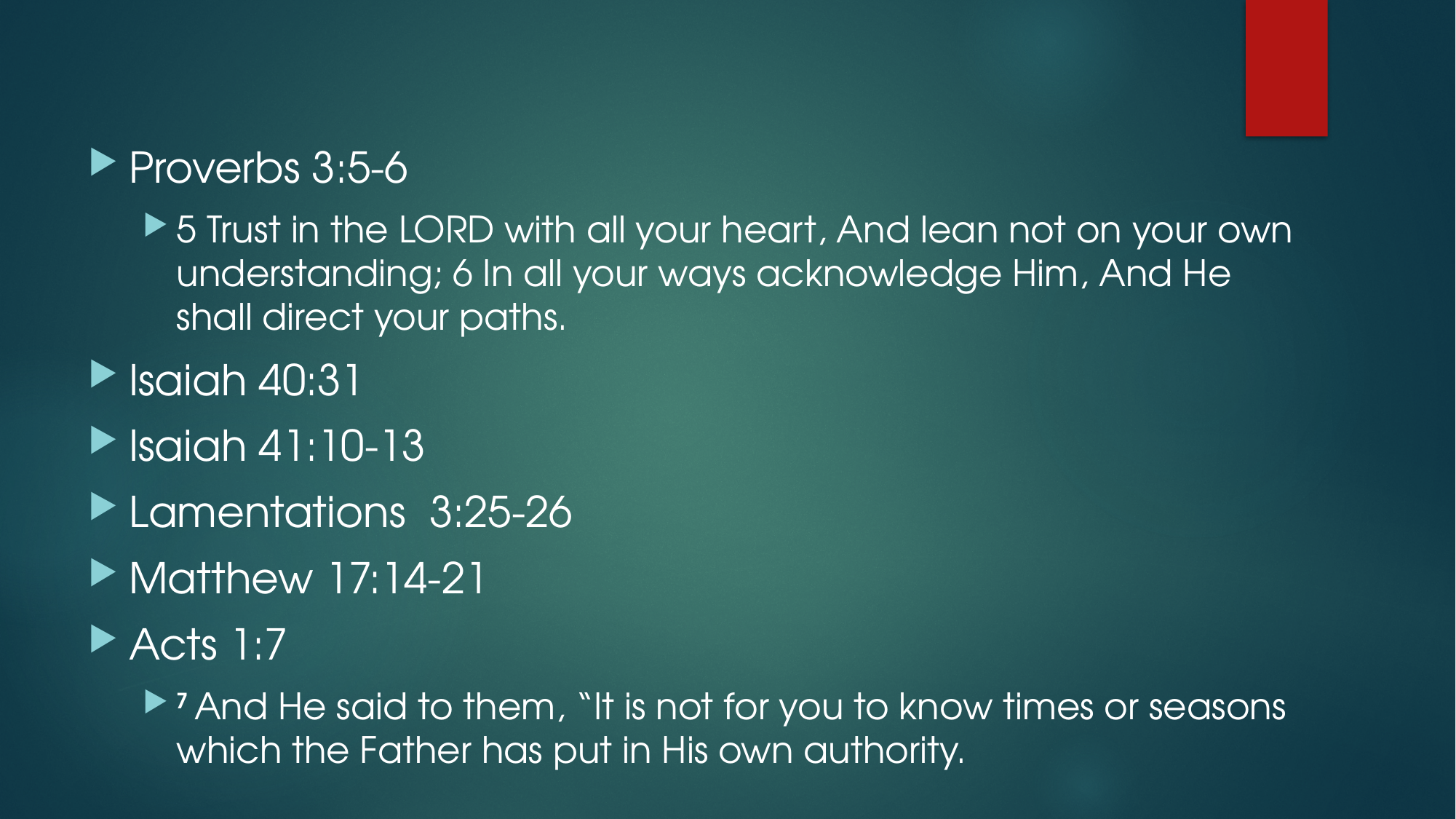

Proverbs 3:5-6
5 Trust in the Lord with all your heart, And lean not on your own understanding; 6 In all your ways acknowledge Him, And He shall direct your paths.
Isaiah 40:31
Isaiah 41:10-13
Lamentations  3:25-26
Matthew 17:14-21
Acts 1:7
7 And He said to them, “It is not for you to know times or seasons which the Father has put in His own authority.